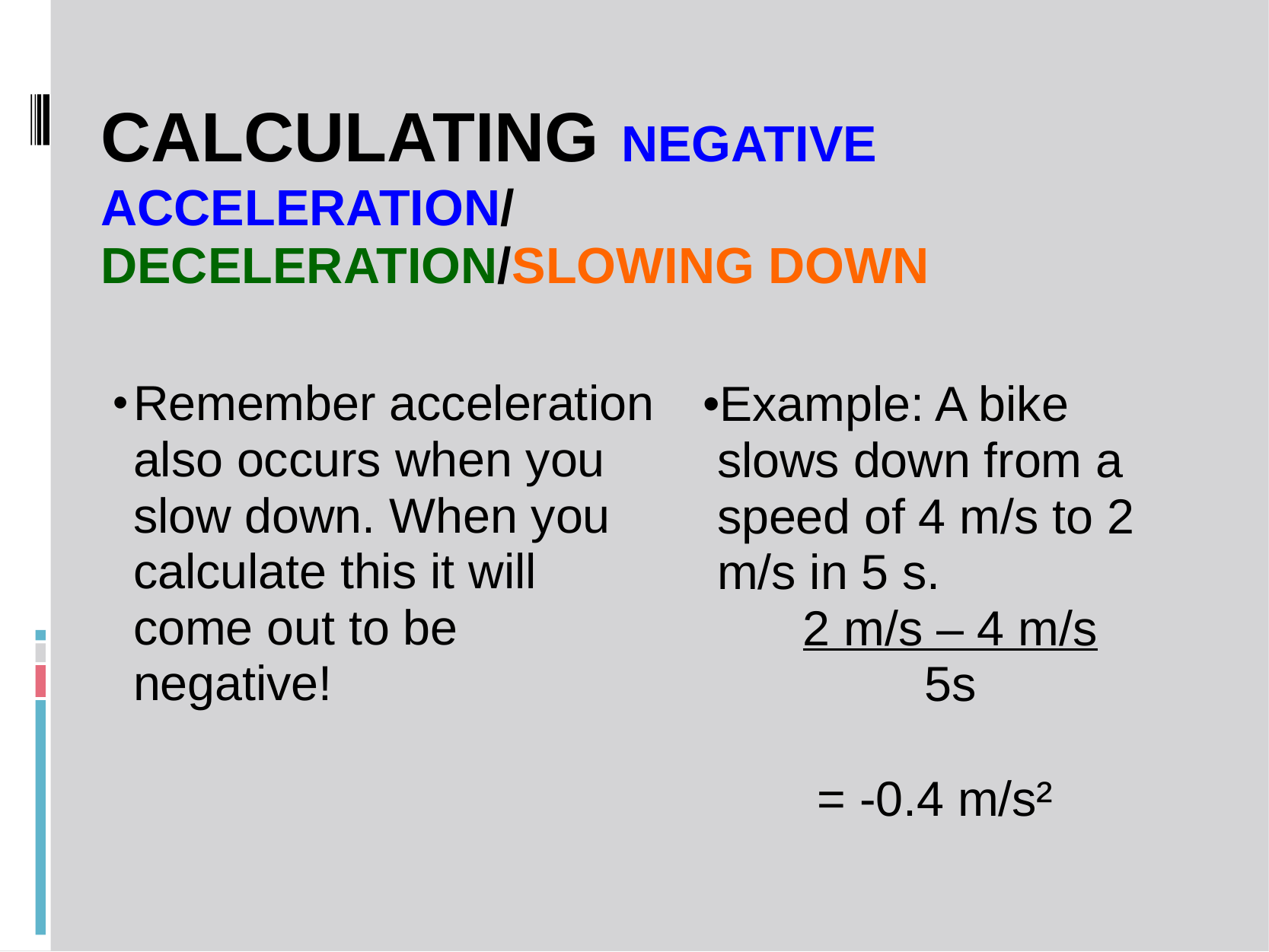

# Calculating Negative Acceleration/ Deceleration/slowing down
Remember acceleration also occurs when you slow down. When you calculate this it will come out to be negative!
Example: A bike slows down from a speed of 4 m/s to 2 m/s in 5 s.
2 m/s – 4 m/s
5s

	= -0.4 m/s²